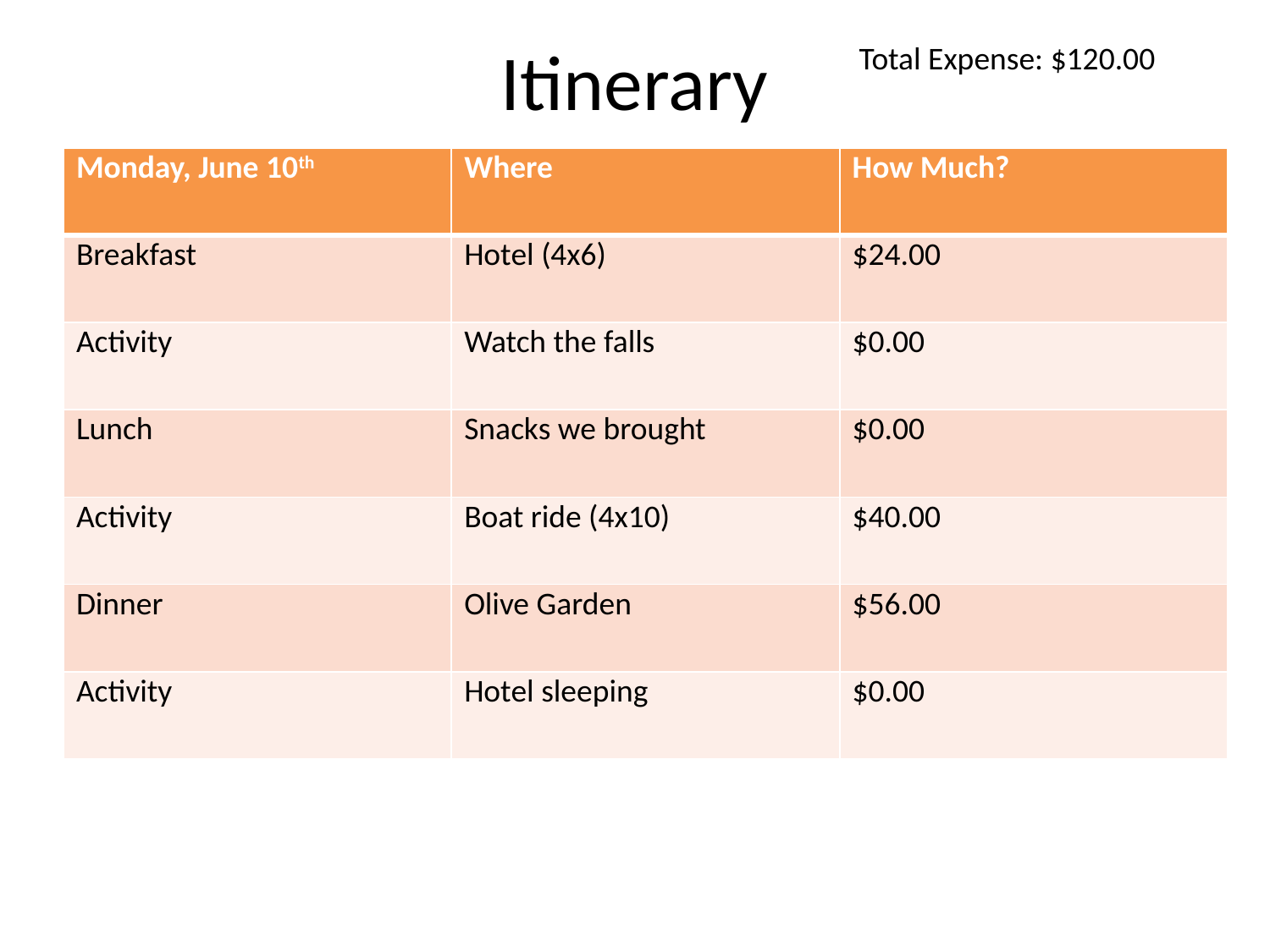

# Itinerary
Total Expense: $120.00
| Monday, June 10th | Where | How Much? |
| --- | --- | --- |
| Breakfast | Hotel (4x6) | $24.00 |
| Activity | Watch the falls | $0.00 |
| Lunch | Snacks we brought | $0.00 |
| Activity | Boat ride (4x10) | $40.00 |
| Dinner | Olive Garden | $56.00 |
| Activity | Hotel sleeping | $0.00 |